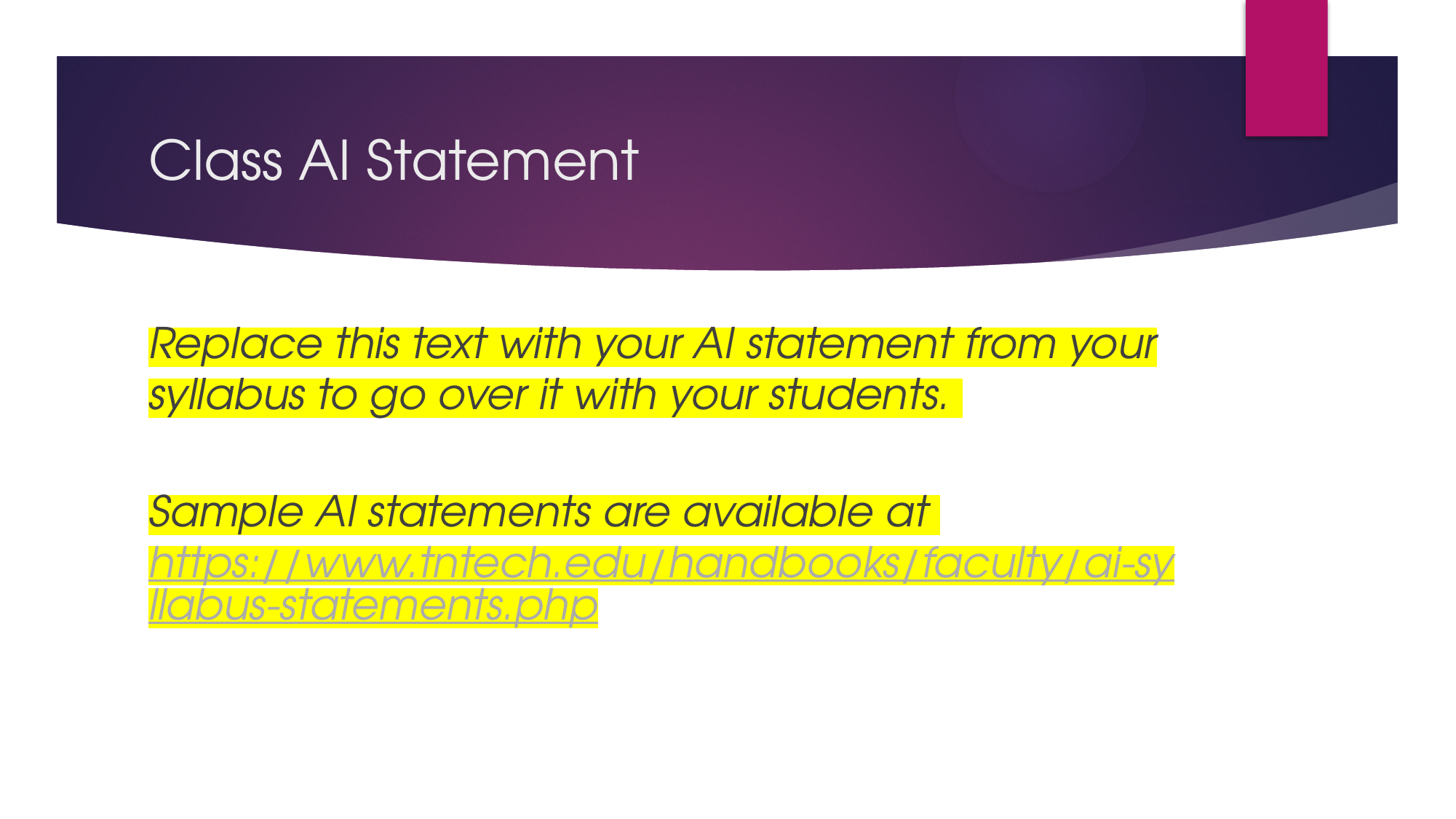

# Class AI Statement
Replace this text with your AI statement from your syllabus to go over it with your students.
Sample AI statements are available at https://www.tntech.edu/handbooks/faculty/ai-syllabus-statements.php